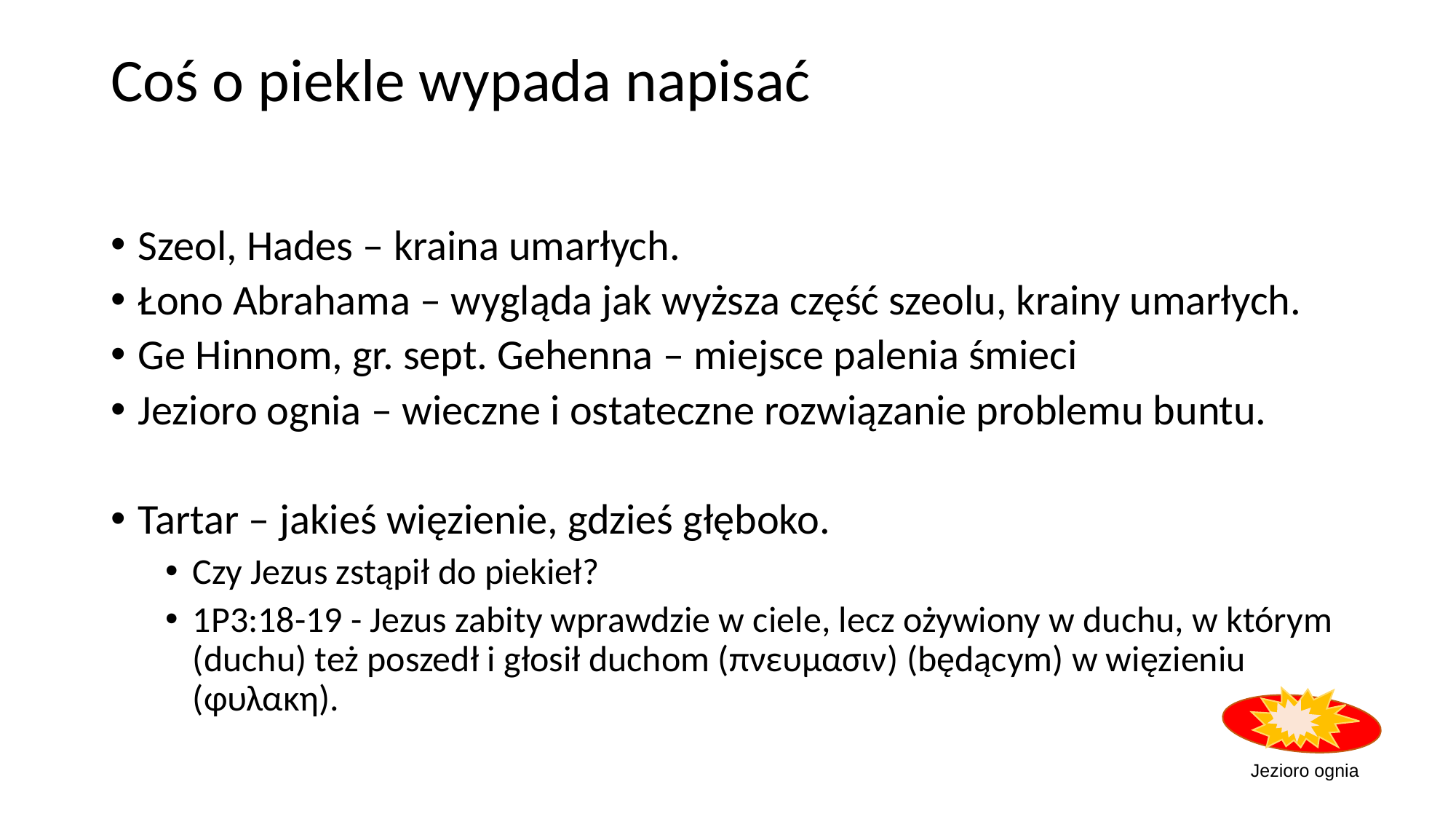

# Coś o piekle wypada napisać
Szeol, Hades – kraina umarłych.
Łono Abrahama – wygląda jak wyższa część szeolu, krainy umarłych.
Ge Hinnom, gr. sept. Gehenna – miejsce palenia śmieci
Jezioro ognia – wieczne i ostateczne rozwiązanie problemu buntu.

Tartar – jakieś więzienie, gdzieś głęboko.
Czy Jezus zstąpił do piekieł?
1P3:18-19 - Jezus zabity wprawdzie w ciele, lecz ożywiony w duchu, w którym (duchu) też poszedł i głosił duchom (πνευμασιν) (będącym) w więzieniu (φυλακη).

Jezioro ognia